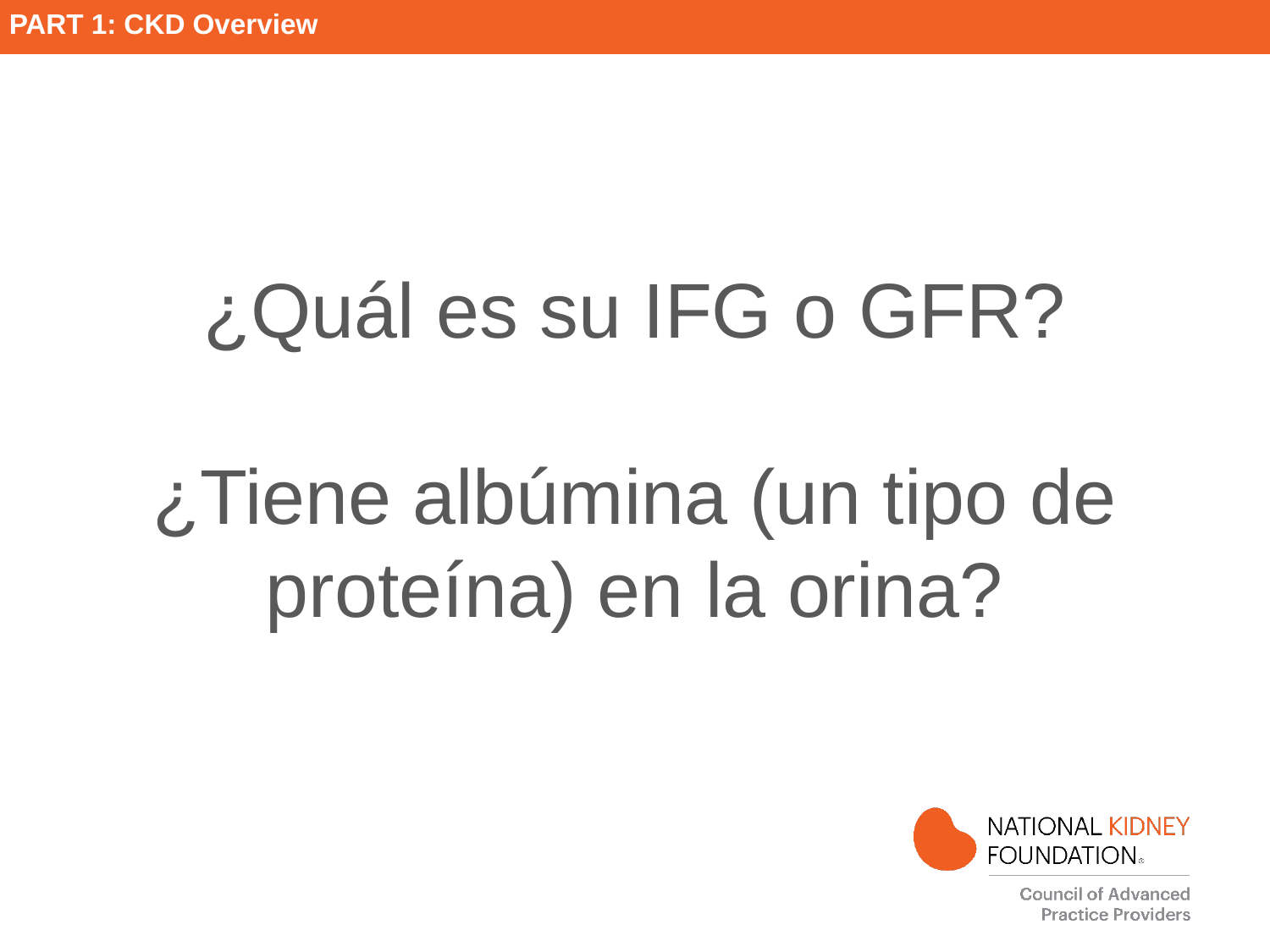

# ¿Quál es su IFG o GFR? ¿Tiene albúmina (un tipo de proteína) en la orina?